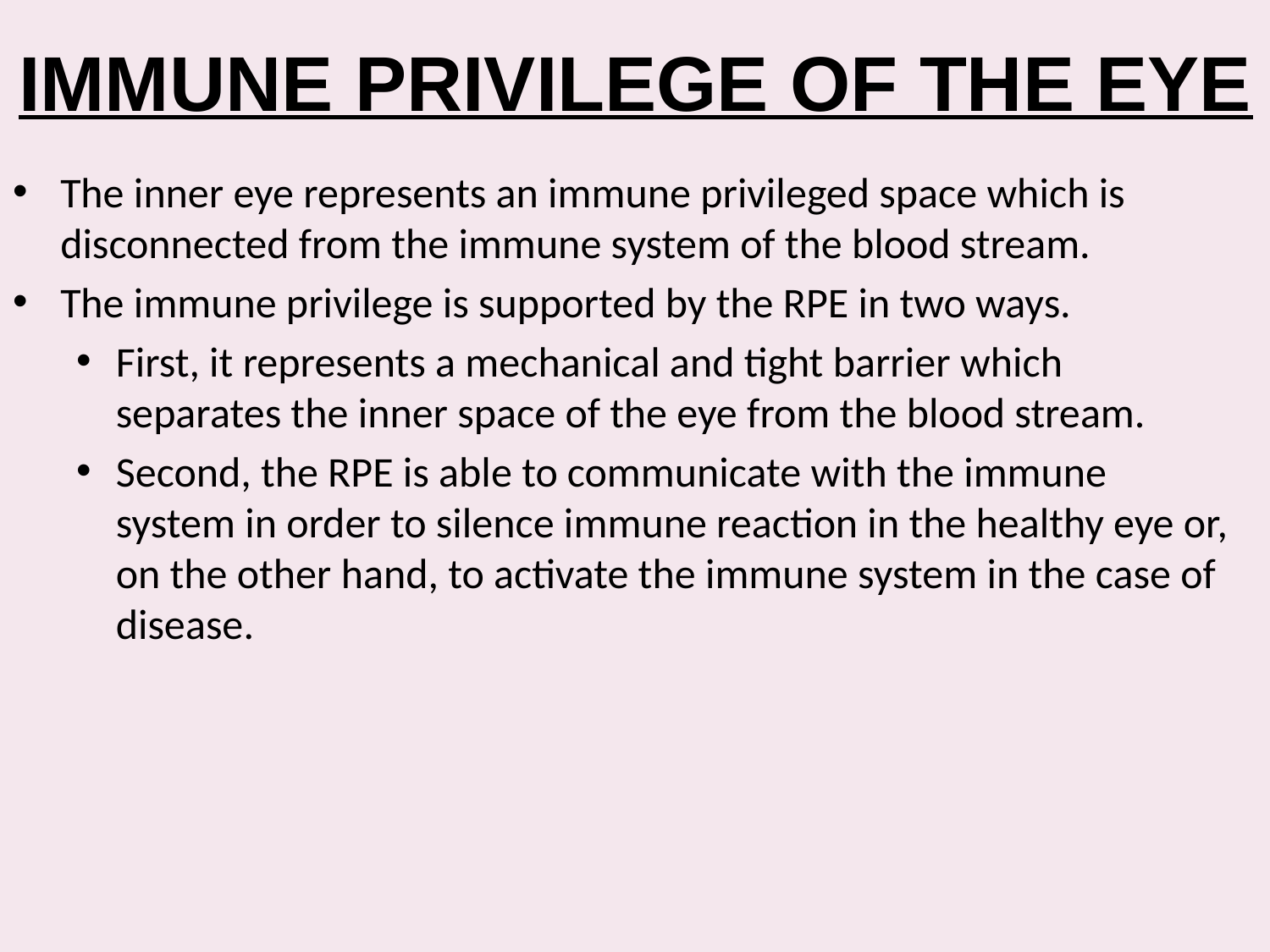

# IMMUNE PRIVILEGE OF THE EYE
The inner eye represents an immune privileged space which is disconnected from the immune system of the blood stream.
The immune privilege is supported by the RPE in two ways.
First, it represents a mechanical and tight barrier which separates the inner space of the eye from the blood stream.
Second, the RPE is able to communicate with the immune system in order to silence immune reaction in the healthy eye or, on the other hand, to activate the immune system in the case of disease.